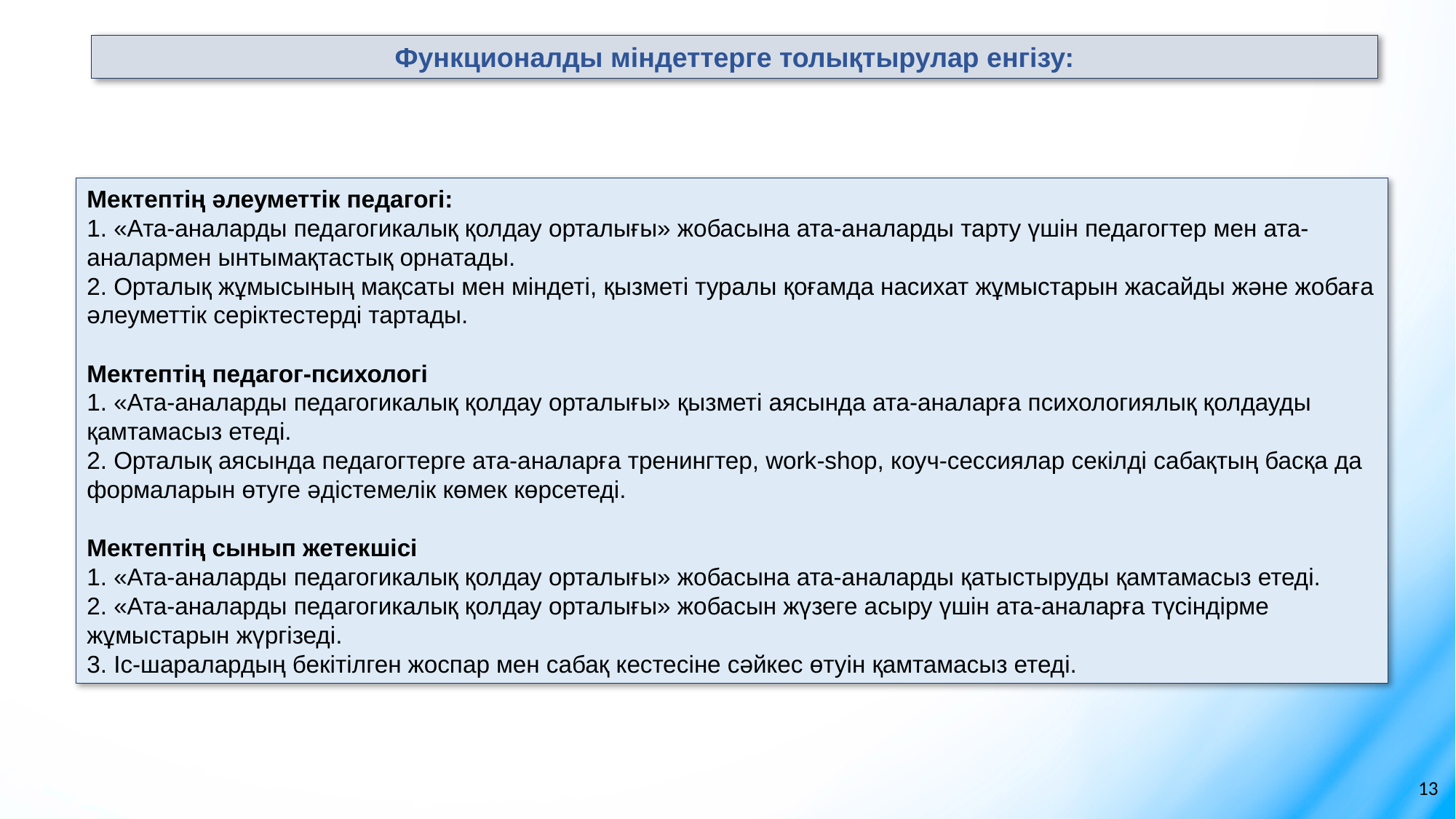

Функционалды міндеттерге толықтырулар енгізу:
Мектептің әлеуметтік педагогі:
1. «Ата-аналарды педагогикалық қолдау орталығы» жобасына ата-аналарды тарту үшін педагогтер мен ата-аналармен ынтымақтастық орнатады.
2. Орталық жұмысының мақсаты мен міндеті, қызметі туралы қоғамда насихат жұмыстарын жасайды және жобаға әлеуметтік серіктестерді тартады.

Мектептің педагог-психологі
1. «Ата-аналарды педагогикалық қолдау орталығы» қызметі аясында ата-аналарға психологиялық қолдауды қамтамасыз етеді.
2. Орталық аясында педагогтерге ата-аналарға тренингтер, work-shop, коуч-сессиялар секілді сабақтың басқа да формаларын өтуге әдістемелік көмек көрсетеді.

Мектептің сынып жетекшісі
1. «Ата-аналарды педагогикалық қолдау орталығы» жобасына ата-аналарды қатыстыруды қамтамасыз етеді.
2. «Ата-аналарды педагогикалық қолдау орталығы» жобасын жүзеге асыру үшін ата-аналарға түсіндірме жұмыстарын жүргізеді.
3. Іс-шаралардың бекітілген жоспар мен сабақ кестесіне сәйкес өтуін қамтамасыз етеді.
13